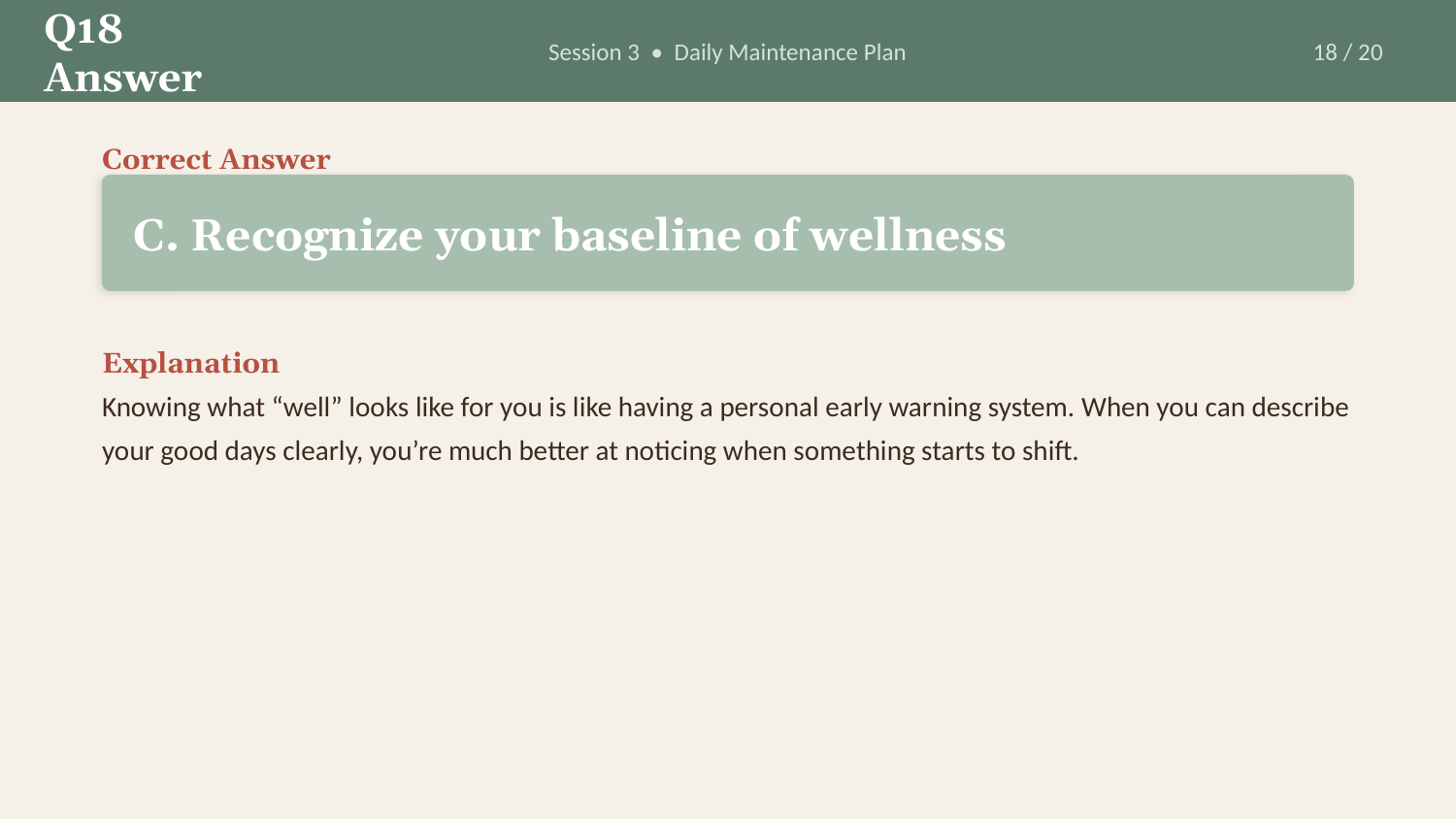

Q18 Answer
Session 3  •  Daily Maintenance Plan
18 / 20
Correct Answer
C. Recognize your baseline of wellness
Explanation
Knowing what “well” looks like for you is like having a personal early warning system. When you can describe your good days clearly, you’re much better at noticing when something starts to shift.